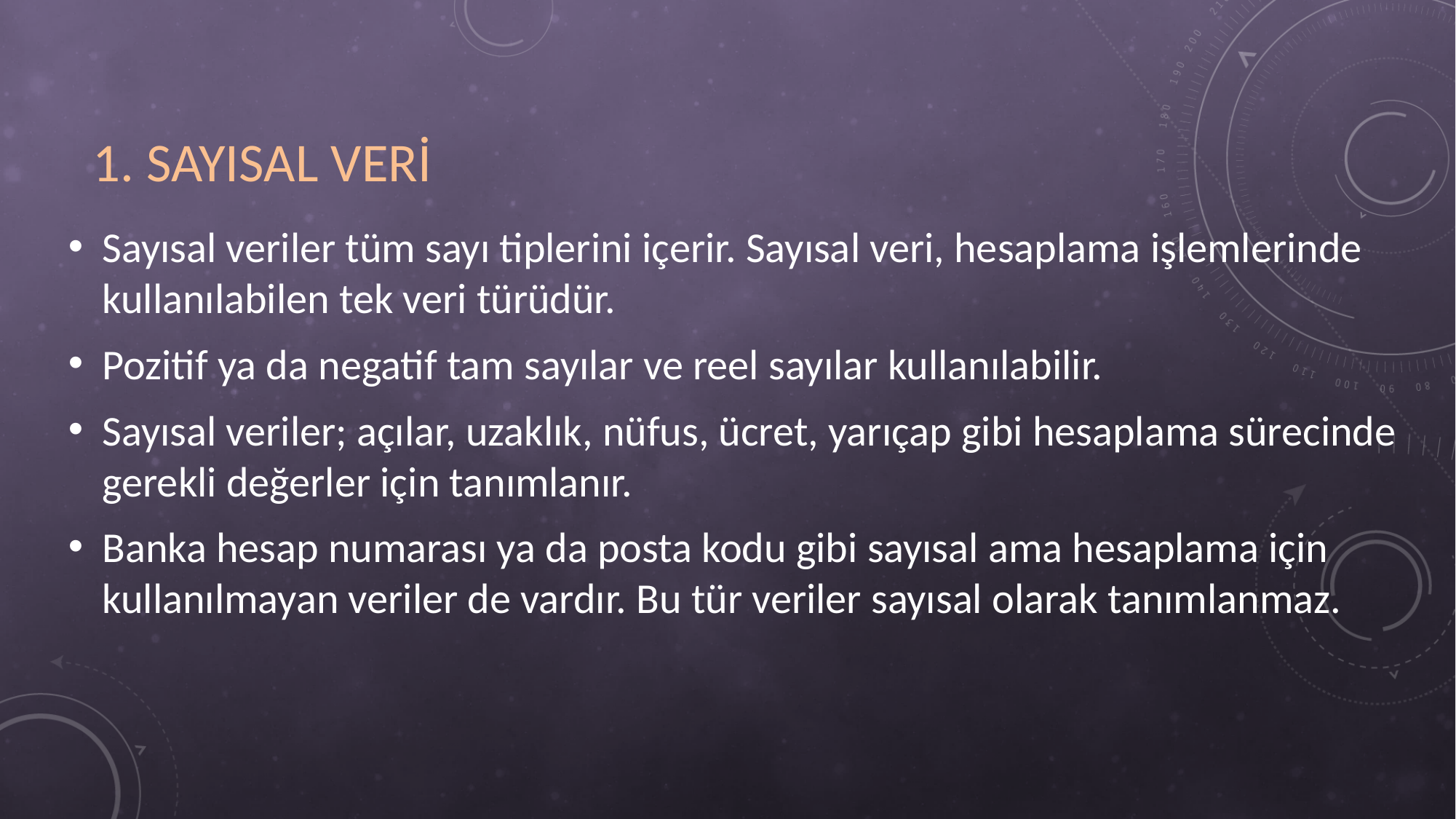

# 1. Sayısal Veri
Sayısal veriler tüm sayı tiplerini içerir. Sayısal veri, hesaplama işlemlerinde kullanılabilen tek veri türüdür.
Pozitif ya da negatif tam sayılar ve reel sayılar kullanılabilir.
Sayısal veriler; açılar, uzaklık, nüfus, ücret, yarıçap gibi hesaplama sürecinde gerekli değerler için tanımlanır.
Banka hesap numarası ya da posta kodu gibi sayısal ama hesaplama için kullanılmayan veriler de vardır. Bu tür veriler sayısal olarak tanımlanmaz.